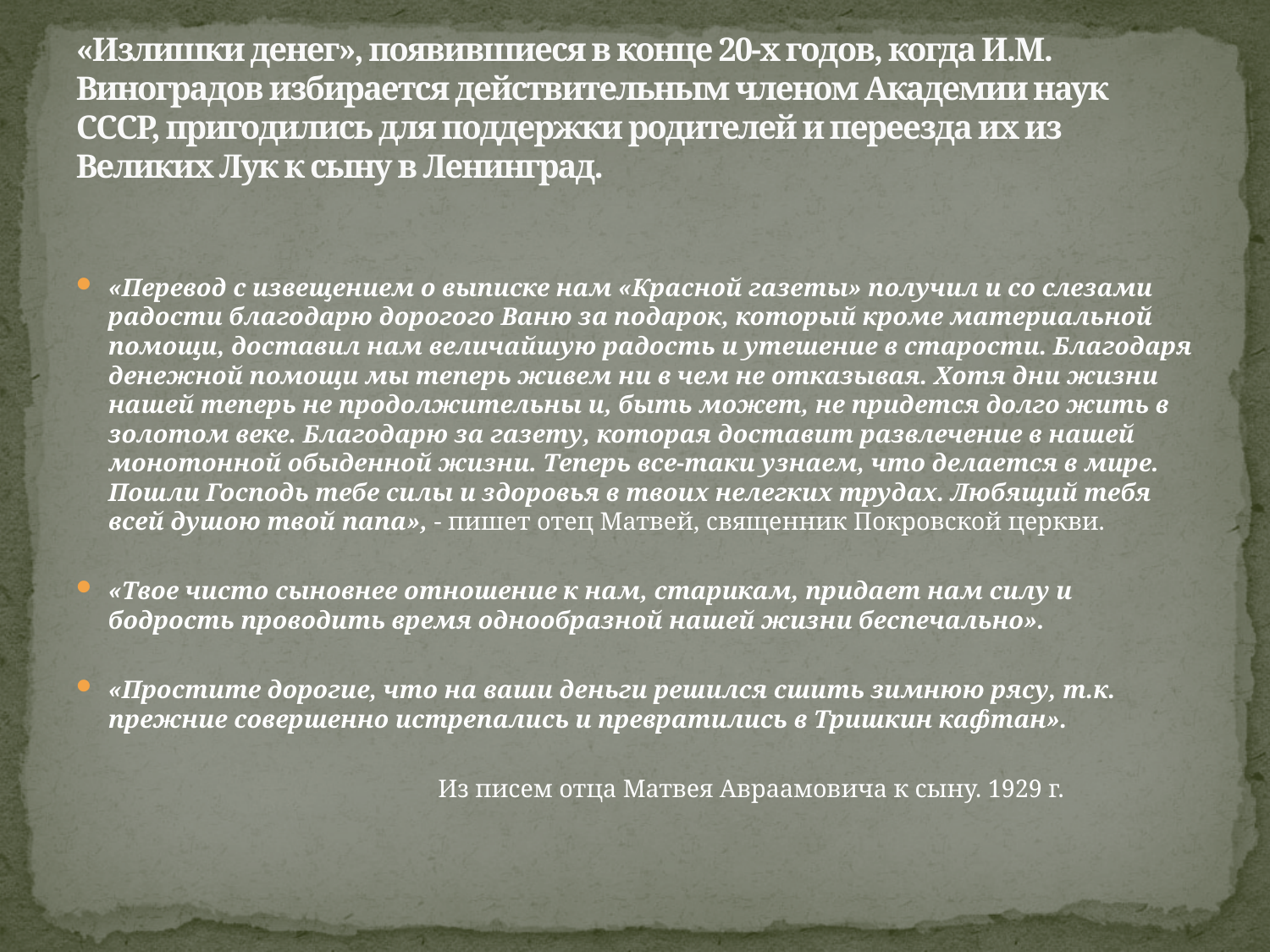

# «Излишки денег», появившиеся в конце 20-х годов, когда И.М. Виноградов избирается действительным членом Академии наук СССР, пригодились для поддержки родителей и переезда их из Великих Лук к сыну в Ленинград.
«Перевод с извещением о выписке нам «Красной газеты» получил и со слезами радости благодарю дорогого Ваню за подарок, который кроме материальной помощи, доставил нам величайшую радость и утешение в старости. Благодаря денежной помощи мы теперь живем ни в чем не отказывая. Хотя дни жизни нашей теперь не продолжительны и, быть может, не придется долго жить в золотом веке. Благодарю за газету, которая доставит развлечение в нашей монотонной обыденной жизни. Теперь все-таки узнаем, что делается в мире. Пошли Господь тебе силы и здоровья в твоих нелегких трудах. Любящий тебя всей душою твой папа», - пишет отец Матвей, священник Покровской церкви.

«Твое чисто сыновнее отношение к нам, старикам, придает нам силу и бодрость проводить время однообразной нашей жизни беспечально».

«Простите дорогие, что на ваши деньги решился сшить зимнюю рясу, т.к. прежние совершенно истрепались и превратились в Тришкин кафтан».

                                                         Из писем отца Матвея Авраамовича к сыну. 1929 г.